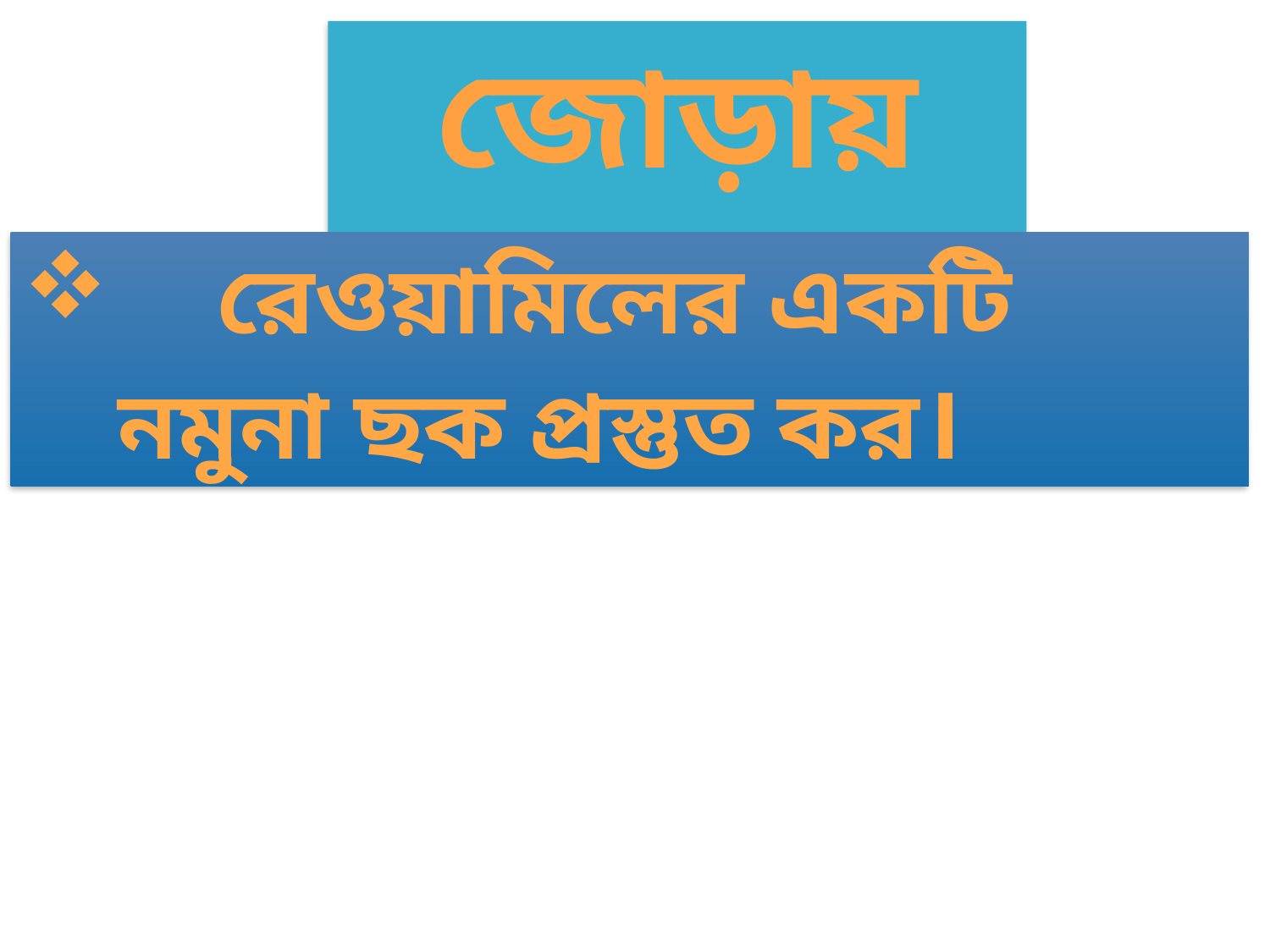

জোড়ায় কাজ
    রেওয়ামিলের একটি নমুনা ছক প্রস্তুত কর।